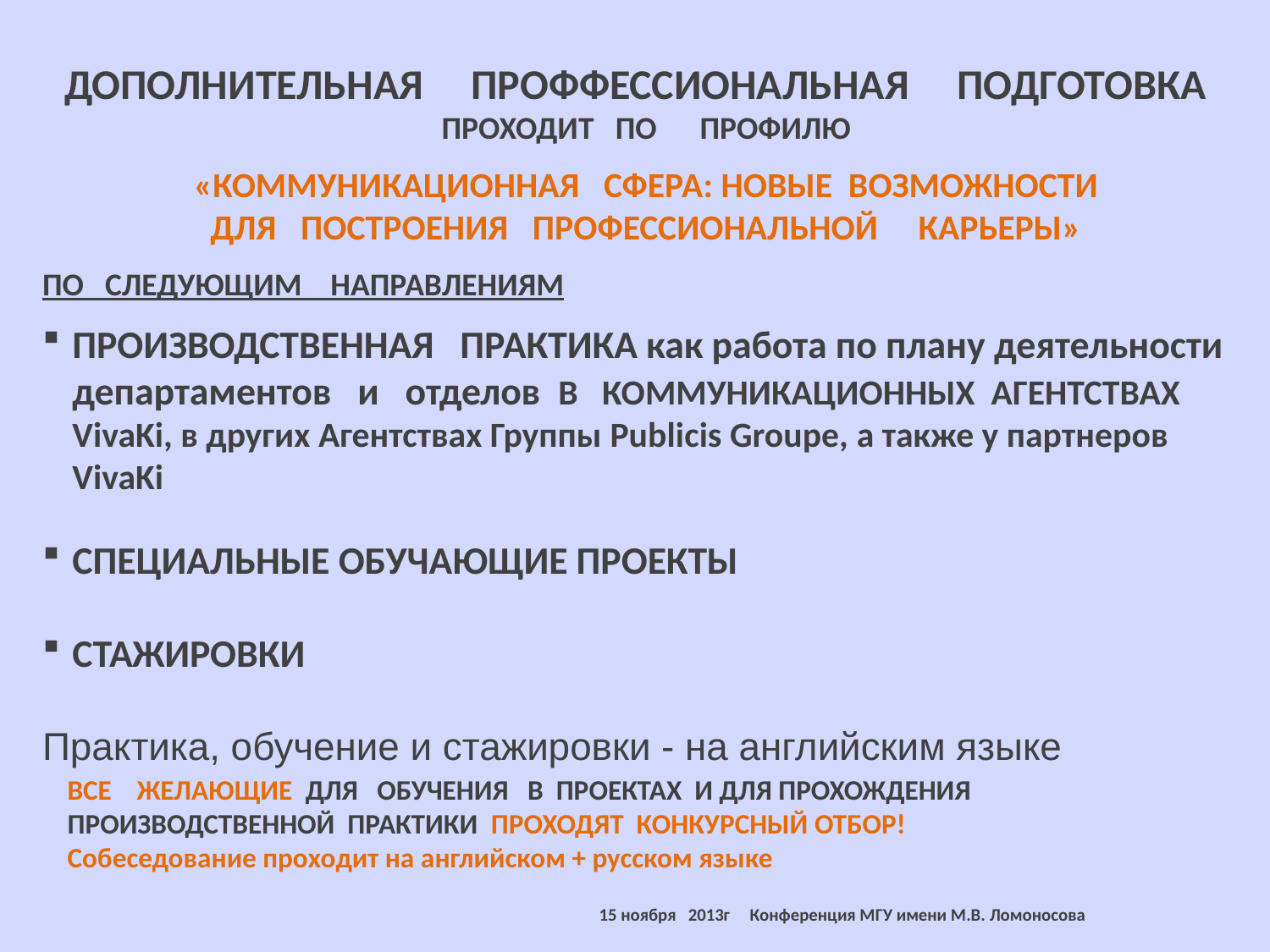

ДОПОЛНИТЕЛЬНАЯ     ПРОФФЕССИОНАЛЬНАЯ     ПОДГОТОВКА
ПРОХОДИТ   ПО      ПРОФИЛЮ

«КОММУНИКАЦИОННАЯ   СФЕРА: НОВЫЕ  ВОЗМОЖНОСТИ
ДЛЯ   ПОСТРОЕНИЯ   ПРОФЕССИОНАЛЬНОЙ     КАРЬЕРЫ»

ПО   СЛЕДУЮЩИМ    НАПРАВЛЕНИЯМ

ПРОИЗВОДСТВЕННАЯ   ПРАКТИКА как работа по плану деятельности   департаментов   и   отделов  В   КОММУНИКАЦИОННЫХ  АГЕНТСТВАХ  VivaKi, в других Агентствах Группы Publicis Groupe, а также у партнеров VivaKi

СПЕЦИАЛЬНЫЕ ОБУЧАЮЩИЕ ПРОЕКТЫ

СТАЖИРОВКИ

Практика, обучение и стажировки - на английским языке

ВСЕ    ЖЕЛАЮЩИЕ  ДЛЯ   ОБУЧЕНИЯ   В  ПРОЕКТАХ  И ДЛЯ ПРОХОЖДЕНИЯ     ПРОИЗВОДСТВЕННОЙ  ПРАКТИКИ  ПРОХОДЯТ  КОНКУРСНЫЙ ОТБОР!
Собеседование проходит на английском + русском языке
                                                                                                                 15 ноября   2013г     Конференция МГУ имени М.В. Ломоносова